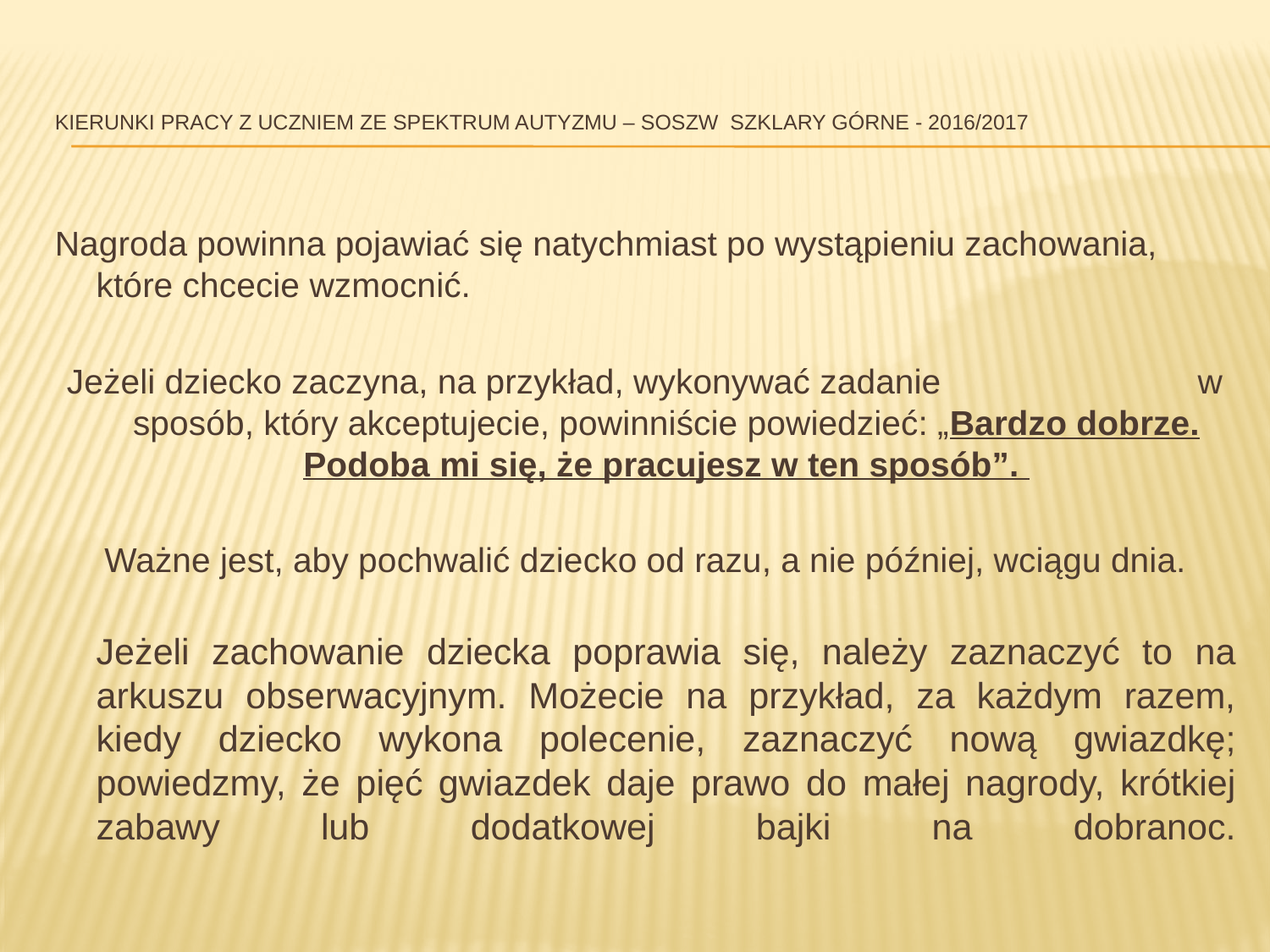

# Kierunki pracy z uczniem ze spektrum autyzmu – SOSzW  Szklary Górne - 2016/2017
Nagroda powinna pojawiać się natychmiast po wystąpieniu zachowania, które chcecie wzmocnić.

Jeżeli dziecko zaczyna, na przykład, wykonywać zadanie                           w sposób, który akceptujecie, powinniście powiedzieć: „Bardzo dobrze. Podoba mi się, że pracujesz w ten sposób”.

Ważne jest, aby pochwalić dziecko od razu, a nie później, wciągu dnia.
		Jeżeli zachowanie dziecka poprawia się, należy zaznaczyć to na arkuszu obserwacyjnym. Możecie na przykład, za każdym razem, kiedy dziecko wykona polecenie, zaznaczyć nową gwiazdkę; powiedzmy, że pięć gwiazdek daje prawo do małej nagrody, krótkiej zabawy lub dodatkowej bajki na dobranoc.